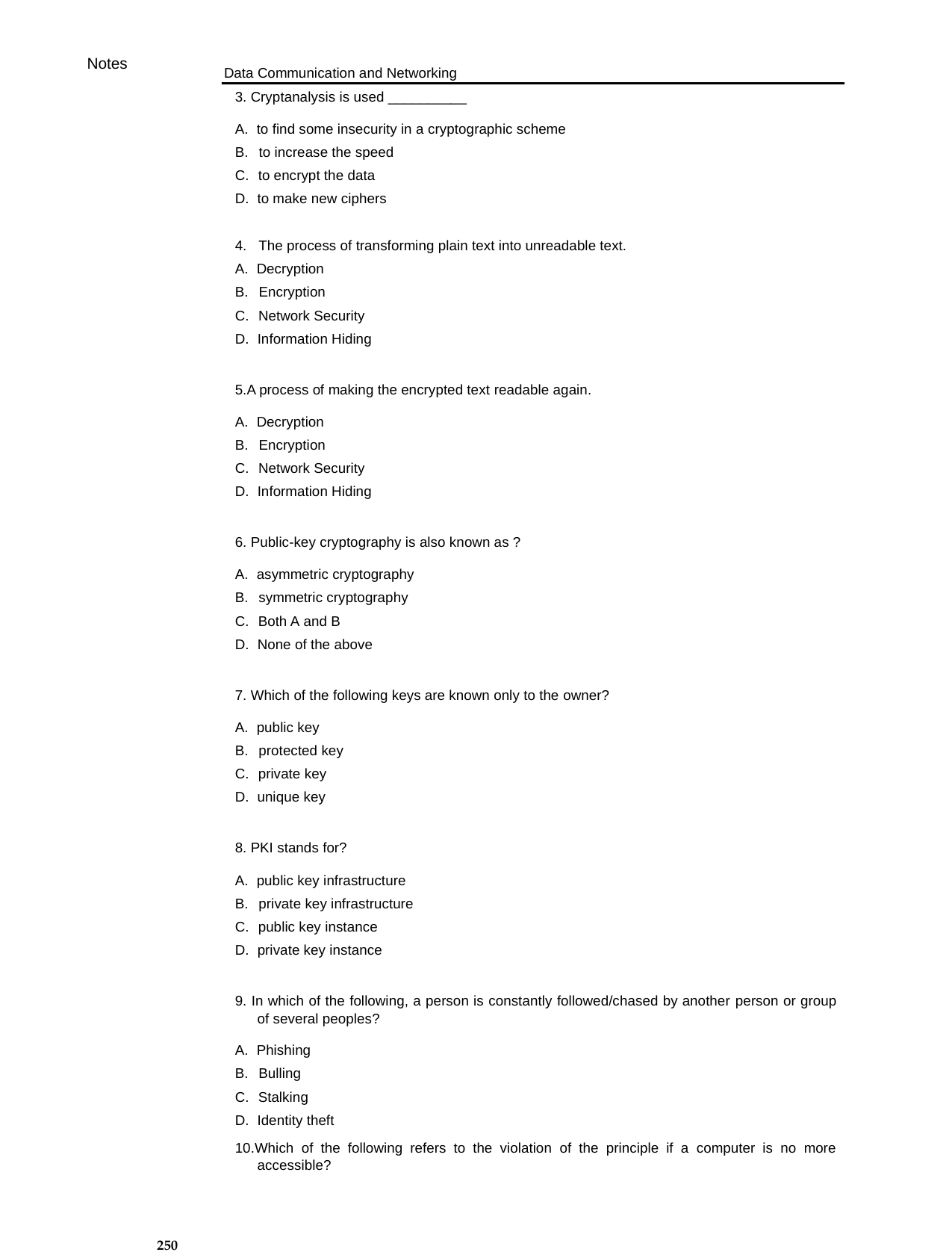

Notes
Data Communication and Networking

3. Cryptanalysis is used __________
A. to find some insecurity in a cryptographic scheme
B. to increase the speed
C. to encrypt the data
D. to make new ciphers
4. The process of transforming plain text into unreadable text.
A. Decryption
B. Encryption
C. Network Security
D. Information Hiding
5.A process of making the encrypted text readable again.
A. Decryption
B. Encryption
C. Network Security
D. Information Hiding
6. Public-key cryptography is also known as ?
A. asymmetric cryptography
B. symmetric cryptography
C. Both A and B
D. None of the above
7. Which of the following keys are known only to the owner?
A. public key
B. protected key
C. private key
D. unique key
8. PKI stands for?
A. public key infrastructure
B. private key infrastructure
C. public key instance
D. private key instance
9. In which of the following, a person is constantly followed/chased by another person or group
of several peoples?
A. Phishing
B. Bulling
C. Stalking
D. Identity theft
10.Which of the following refers to the violation of the principle if a computer is no more
accessible?
250